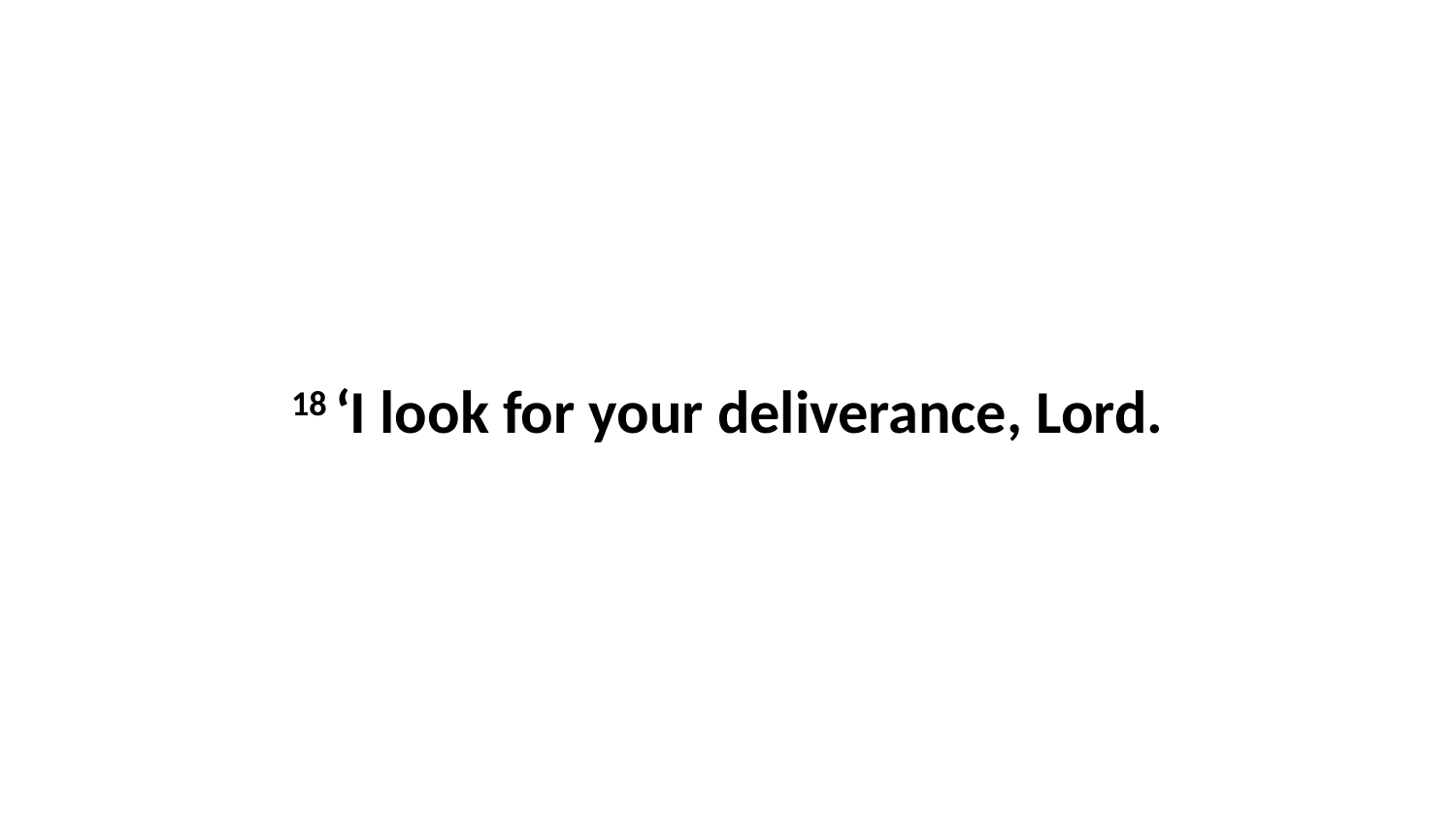

18 ‘I look for your deliverance, Lord.